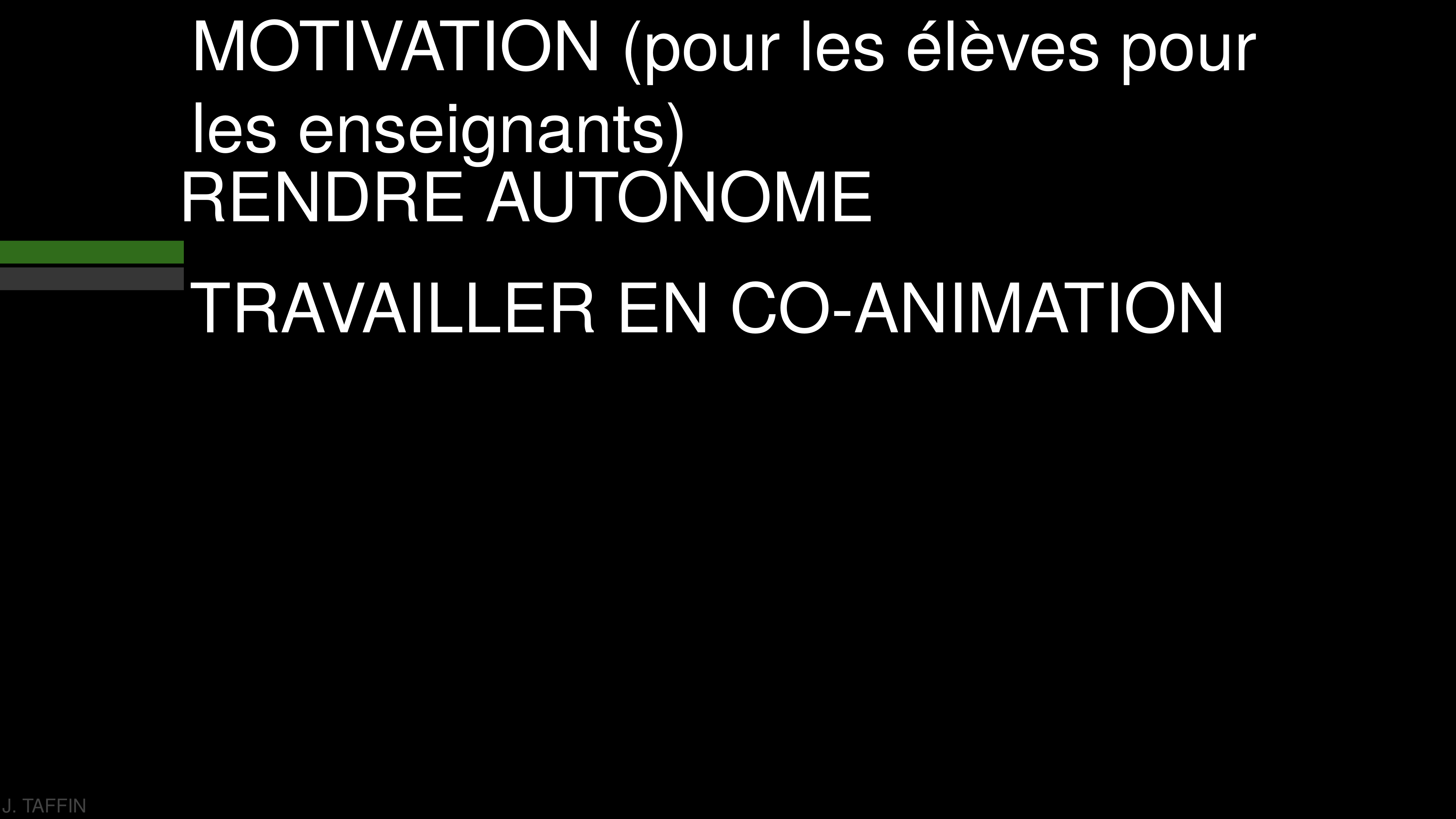

MOTIVATION (pour les élèves pour
les enseignants)
RENDRE AUTONOME
TRAVAILLER EN CO-ANIMATION

J. TAFFIN